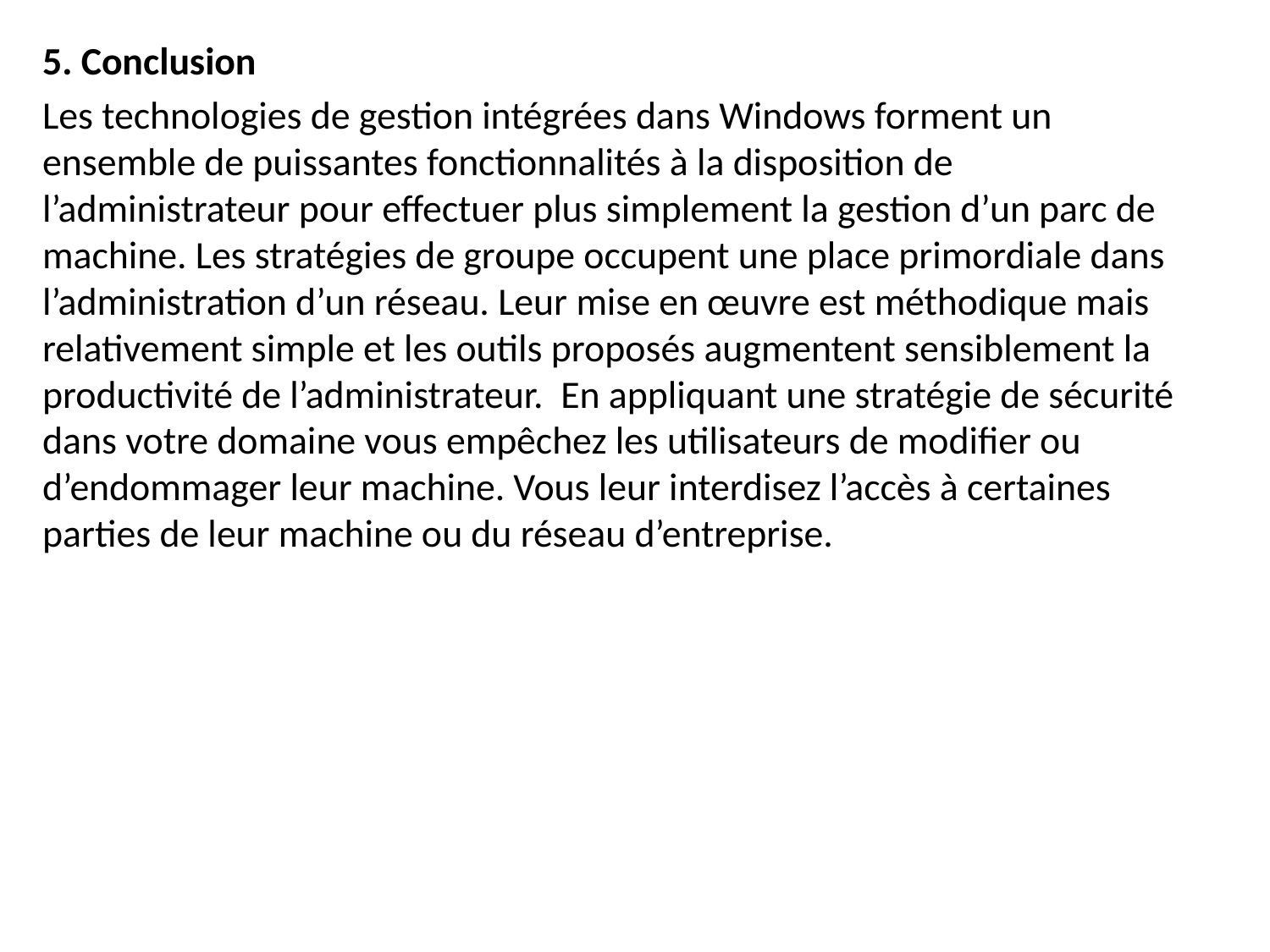

5. Conclusion
Les technologies de gestion intégrées dans Windows forment un ensemble de puissantes fonctionnalités à la disposition de l’administrateur pour effectuer plus simplement la gestion d’un parc de machine. Les stratégies de groupe occupent une place primordiale dans l’administration d’un réseau. Leur mise en œuvre est méthodique mais relativement simple et les outils proposés augmentent sensiblement la productivité de l’administrateur.  En appliquant une stratégie de sécurité dans votre domaine vous empêchez les utilisateurs de modifier ou d’endommager leur machine. Vous leur interdisez l’accès à certaines parties de leur machine ou du réseau d’entreprise.